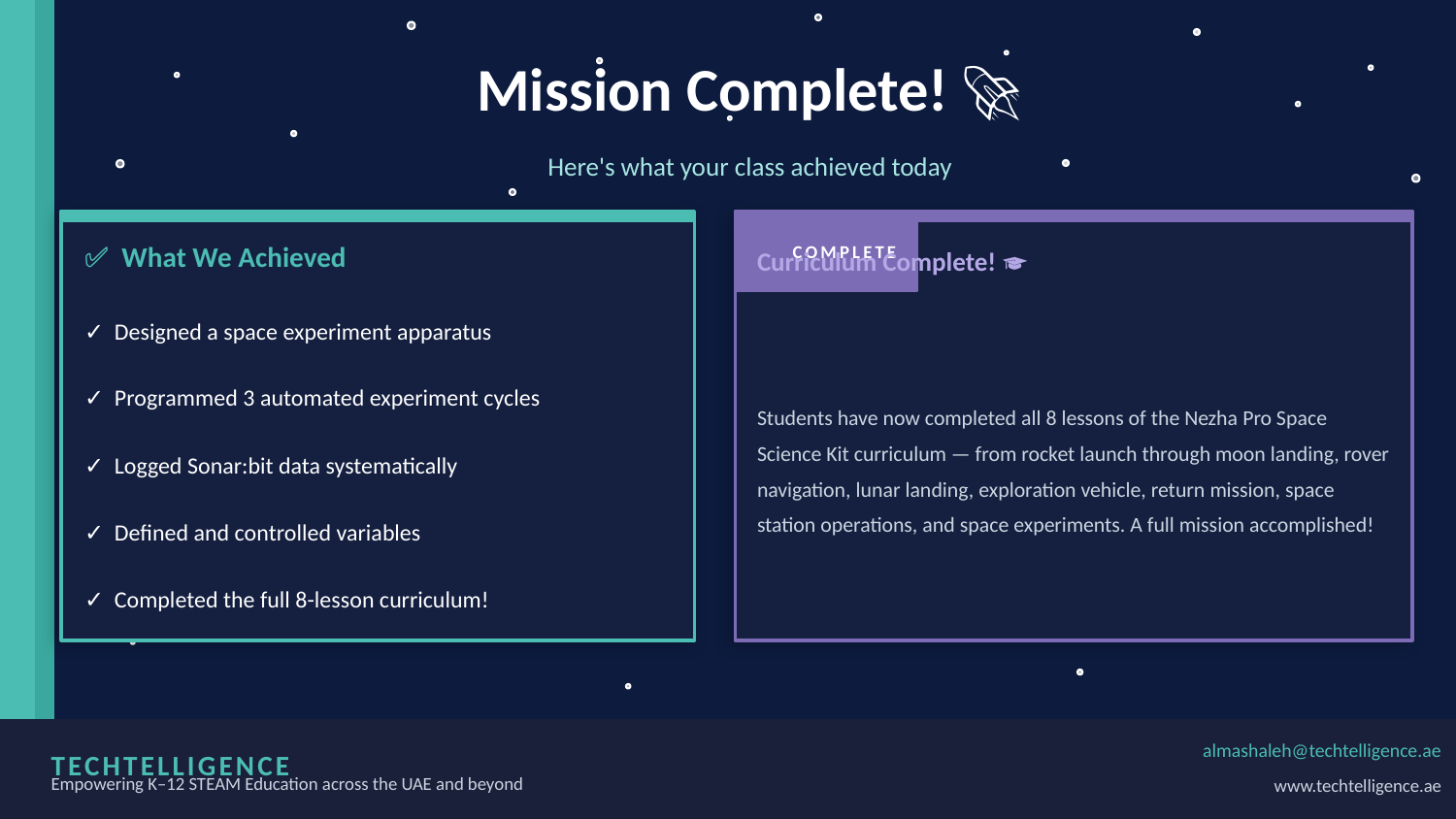

Mission Complete! 🚀

Here's what your class achieved today

COMPLETE
✅  What We Achieved
Curriculum Complete! 🎓

✓  Designed a space experiment apparatus
Students have now completed all 8 lessons of the Nezha Pro Space Science Kit curriculum — from rocket launch through moon landing, rover navigation, lunar landing, exploration vehicle, return mission, space station operations, and space experiments. A full mission accomplished!

✓  Programmed 3 automated experiment cycles
✓  Logged Sonar:bit data systematically

✓  Defined and controlled variables

✓  Completed the full 8-lesson curriculum!

TECHTELLIGENCE
almashaleh@techtelligence.ae
Empowering K–12 STEAM Education across the UAE and beyond
www.techtelligence.ae